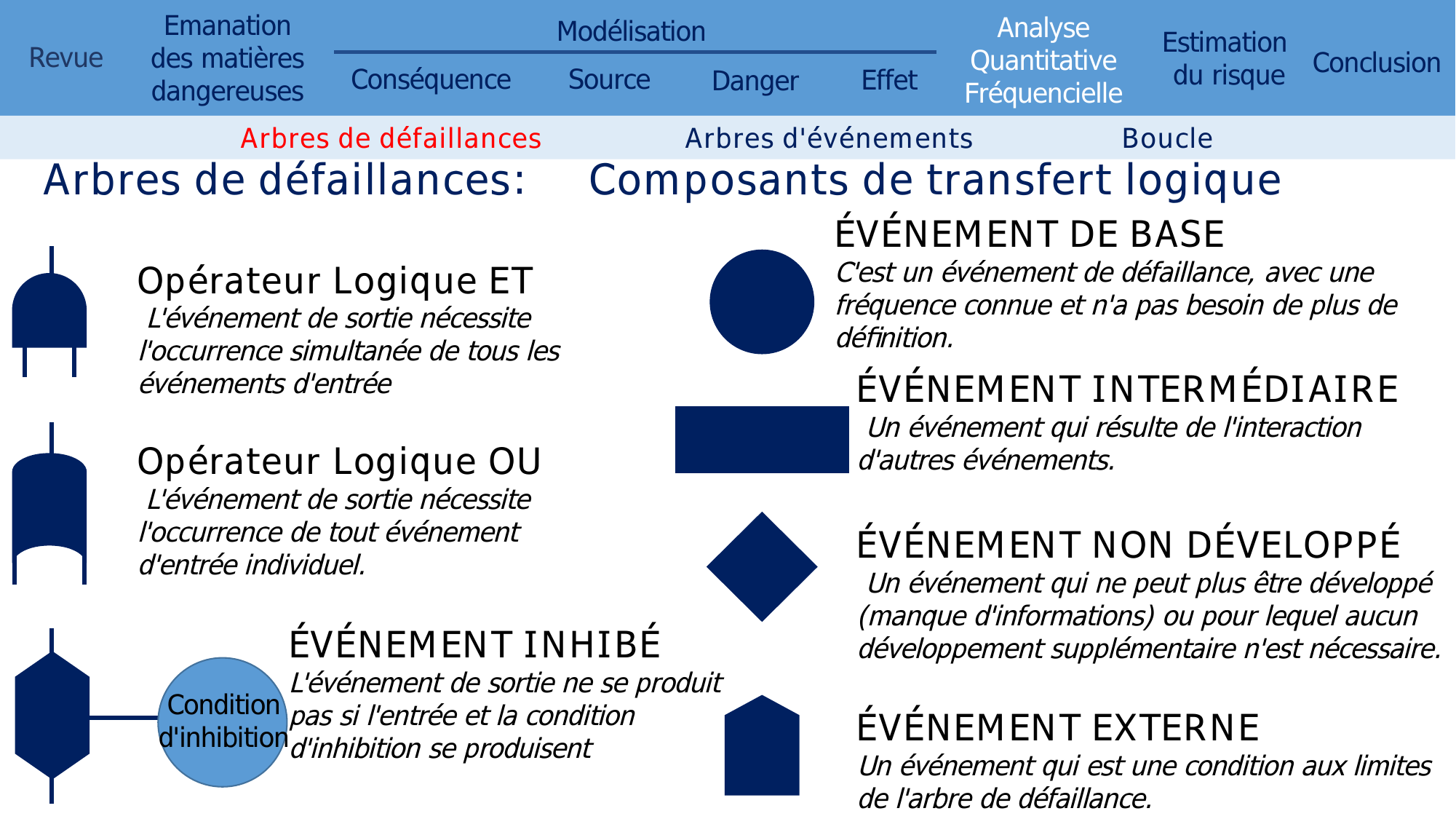

Arbres de défaillances  	    	 Arbres d'événements 		 Boucle
Arbres de défaillances: 	Composants de transfert logique
ÉVÉNEMENT DE BASE
C'est un événement de défaillance, avec une fréquence connue et n'a pas besoin de plus de définition.

Opérateur Logique ET
 L'événement de sortie nécessite l'occurrence simultanée de tous les événements d'entrée

ÉVÉNEMENT INTERMÉDIAIRE
 Un événement qui résulte de l'interaction d'autres événements.

Opérateur Logique OU
 L'événement de sortie nécessite l'occurrence de tout événement d'entrée individuel.

ÉVÉNEMENT NON DÉVELOPPÉ
 Un événement qui ne peut plus être développé (manque d'informations) ou pour lequel aucun développement supplémentaire n'est nécessaire.
ÉVÉNEMENT INHIBÉ  L'événement de sortie ne se produit pas si l'entrée et la condition d'inhibition se produisent

Condition d'inhibition

ÉVÉNEMENT EXTERNE
Un événement qui est une condition aux limites de l'arbre de défaillance.